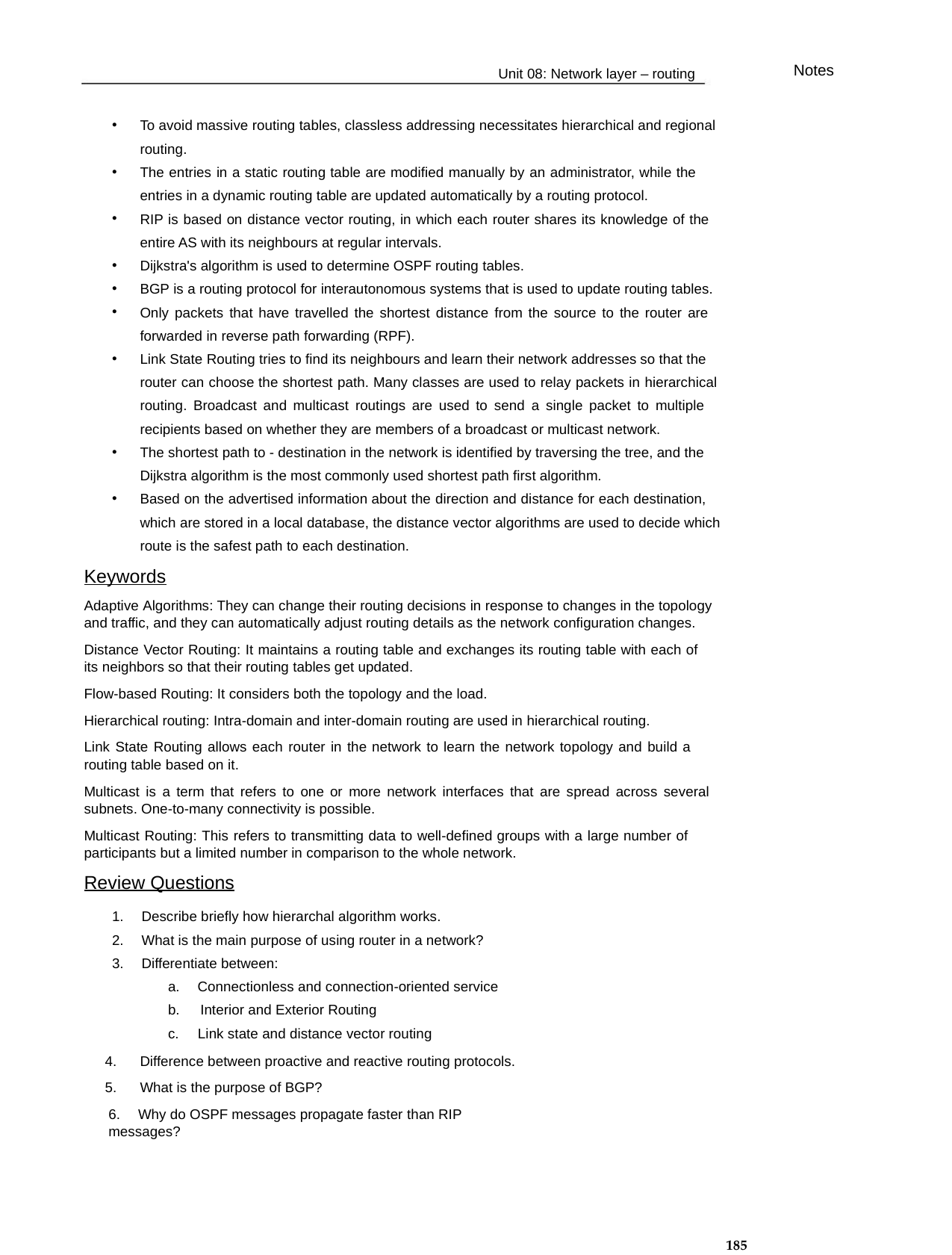

Notes
Unit 08: Network layer – routing
•
•
•
To avoid massive routing tables, classless addressing necessitates hierarchical and regional
routing.
The entries in a static routing table are modified manually by an administrator, while the
entries in a dynamic routing table are updated automatically by a routing protocol.
RIP is based on distance vector routing, in which each router shares its knowledge of the
entire AS with its neighbours at regular intervals.
•
•
•
Dijkstra's algorithm is used to determine OSPF routing tables.
BGP is a routing protocol for interautonomous systems that is used to update routing tables.
Only packets that have travelled the shortest distance from the source to the router are
forwarded in reverse path forwarding (RPF).
•
Link State Routing tries to find its neighbours and learn their network addresses so that the
router can choose the shortest path. Many classes are used to relay packets in hierarchical
routing. Broadcast and multicast routings are used to send a single packet to multiple
recipients based on whether they are members of a broadcast or multicast network.
The shortest path to - destination in the network is identified by traversing the tree, and the
Dijkstra algorithm is the most commonly used shortest path first algorithm.
Based on the advertised information about the direction and distance for each destination,
which are stored in a local database, the distance vector algorithms are used to decide which
route is the safest path to each destination.
•
•
Keywords
Adaptive Algorithms: They can change their routing decisions in response to changes in the topology
and traffic, and they can automatically adjust routing details as the network configuration changes.
Distance Vector Routing: It maintains a routing table and exchanges its routing table with each of
its neighbors so that their routing tables get updated.
Flow-based Routing: It considers both the topology and the load.
Hierarchical routing: Intra-domain and inter-domain routing are used in hierarchical routing.
Link State Routing allows each router in the network to learn the network topology and build a
routing table based on it.
Multicast is a term that refers to one or more network interfaces that are spread across several
subnets. One-to-many connectivity is possible.
Multicast Routing: This refers to transmitting data to well-defined groups with a large number of
participants but a limited number in comparison to the whole network.
Review Questions
1. Describe briefly how hierarchal algorithm works.
2. What is the main purpose of using router in a network?
3. Differentiate between:
a. Connectionless and connection-oriented service
b. Interior and Exterior Routing
c. Link state and distance vector routing
4.
5.
Difference between proactive and reactive routing protocols.
What is the purpose of BGP?
6. Why do OSPF messages propagate faster than RIP messages?
185